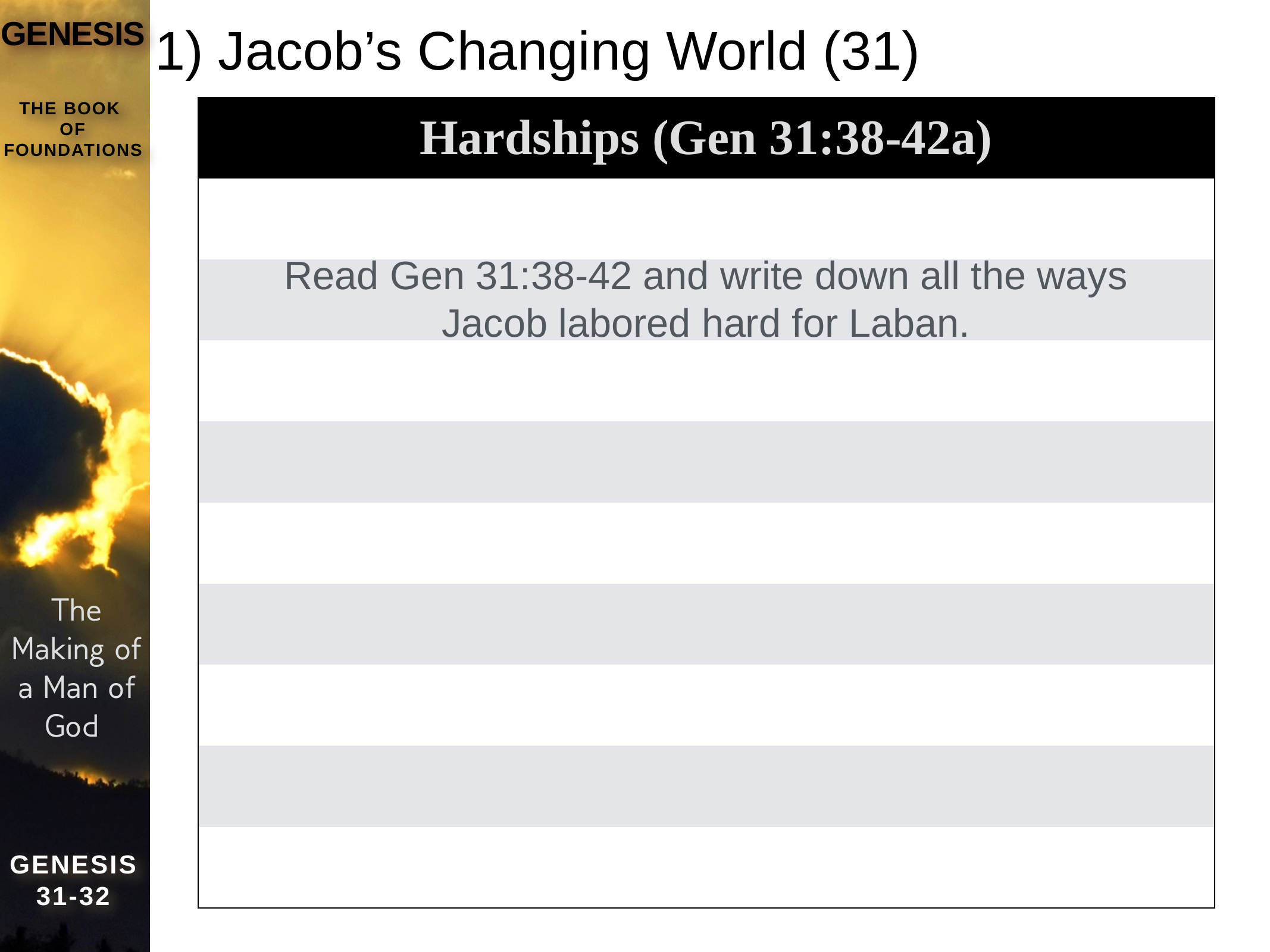

# 1) Jacob’s Changing World (31)
| Hardships (Gen 31:38-42a) |
| --- |
|  |
|  |
|  |
|  |
|  |
|  |
|  |
|  |
|  |
Read Gen 31:38-42 and write down all the ways Jacob labored hard for Laban.